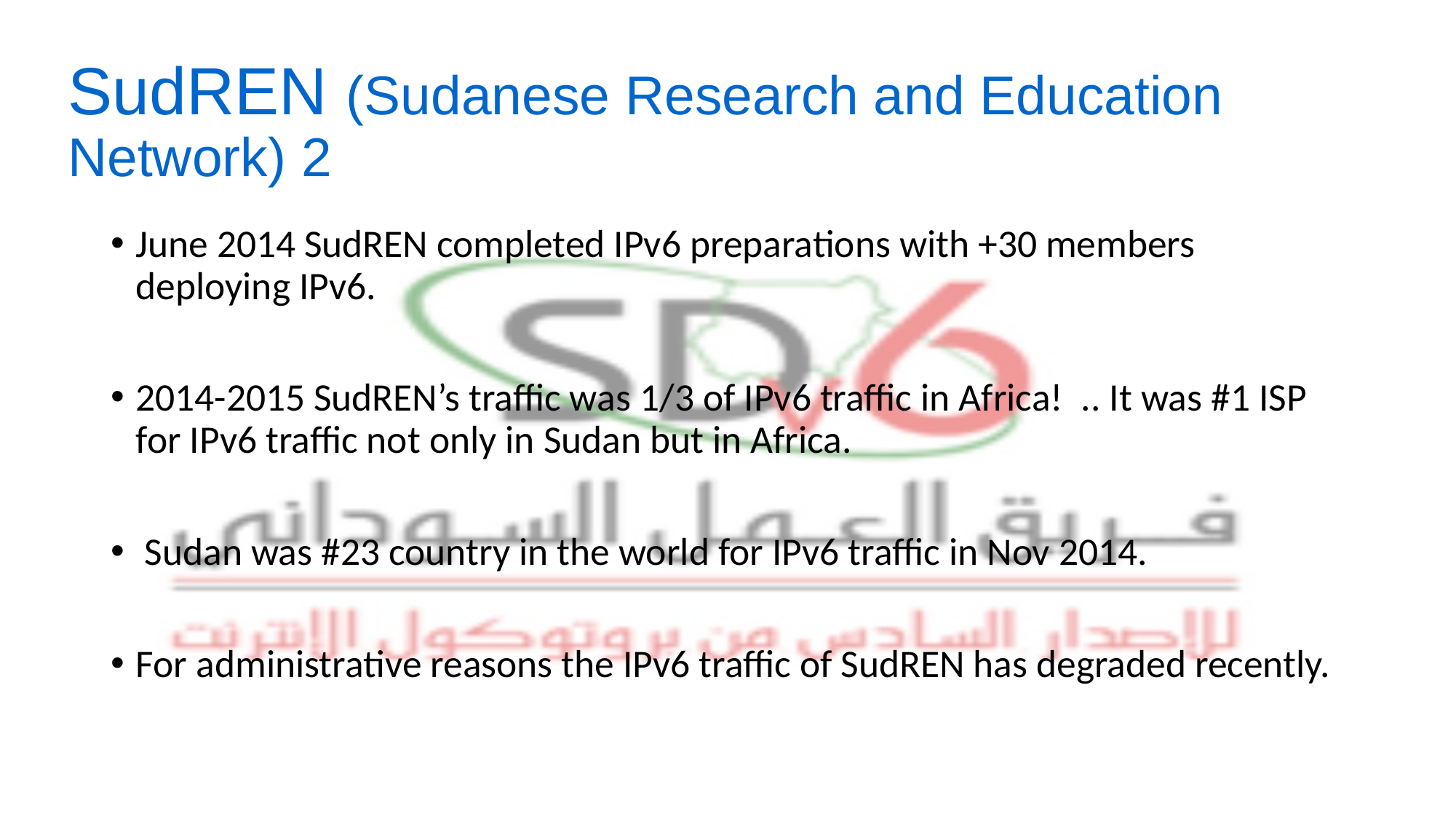

# SudREN (Sudanese Research and Education Network) 2
June 2014 SudREN completed IPv6 preparations with +30 members deploying IPv6.

2014-2015 SudREN’s traffic was 1/3 of IPv6 traffic in Africa!  .. It was #1 ISP for IPv6 traffic not only in Sudan but in Africa.

 Sudan was #23 country in the world for IPv6 traffic in Nov 2014.

For administrative reasons the IPv6 traffic of SudREN has degraded recently.